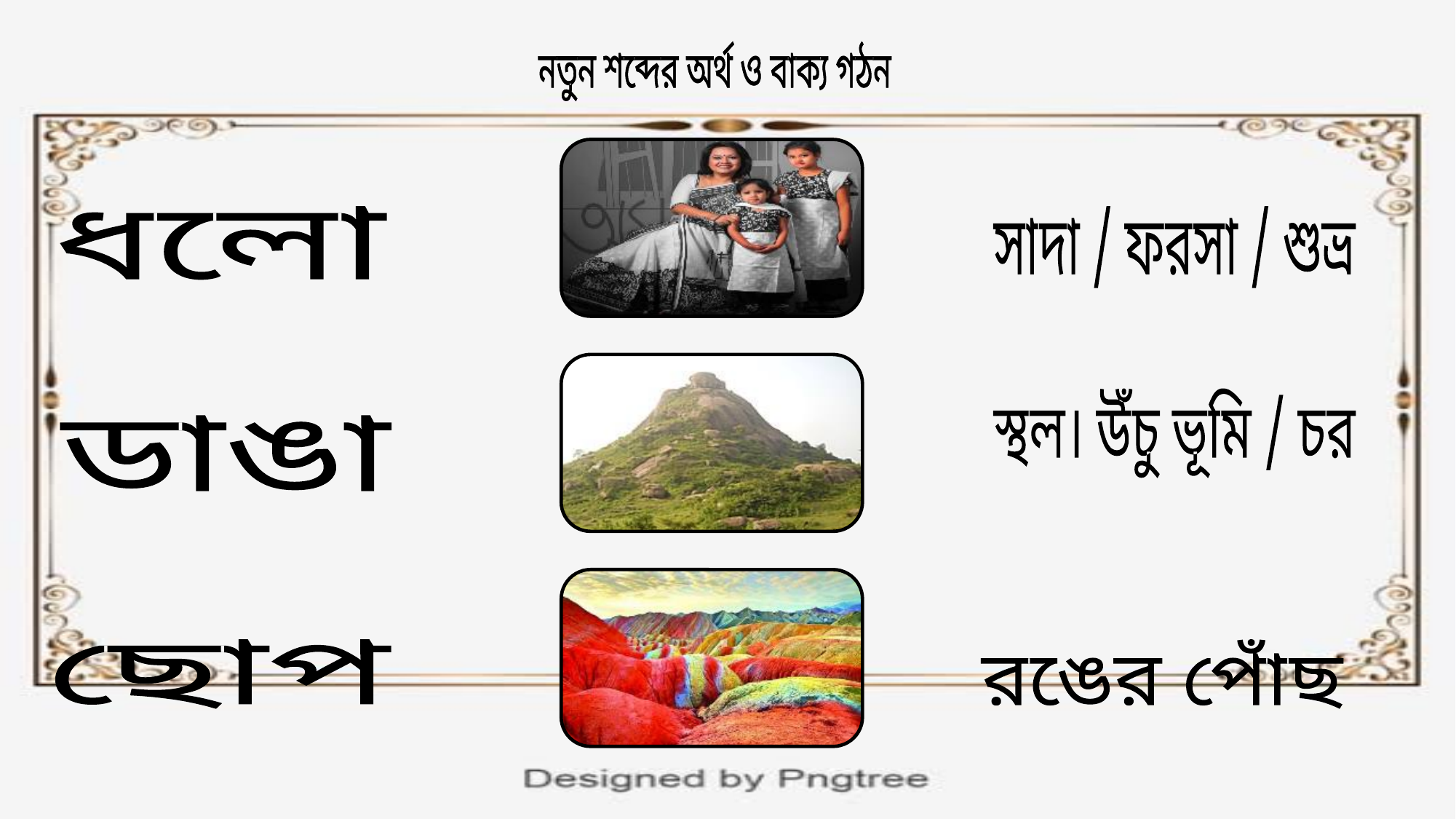

নতুন শব্দের অর্থ ও বাক্য গঠন

 ধলো
সাদা / ফরসা / শুভ্র

স্থল। উঁচু ভূমি / চর
 ডাঙা

 ছোপ
রঙের পোঁছ